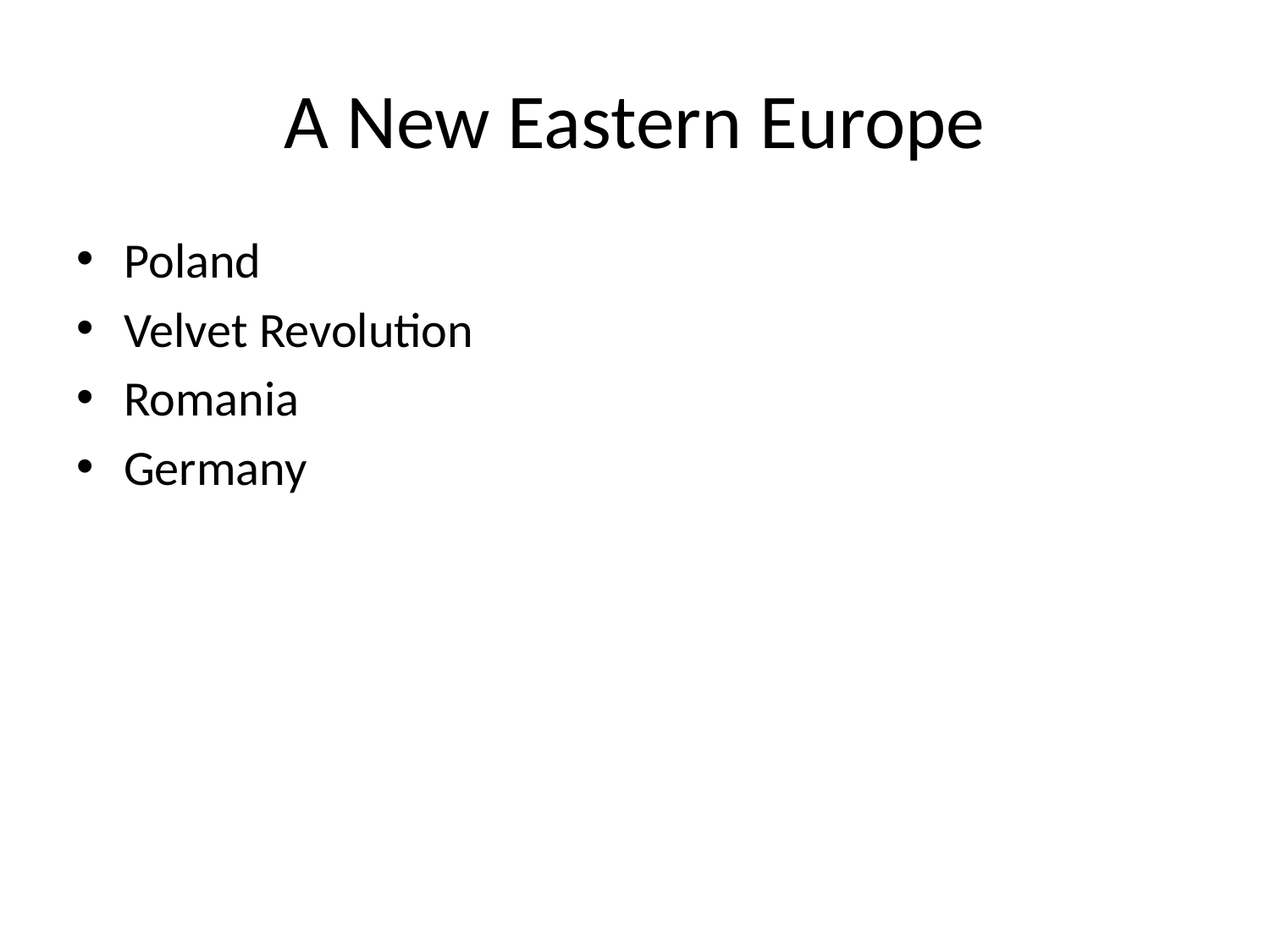

# A New Eastern Europe
Poland
Velvet Revolution
Romania
Germany